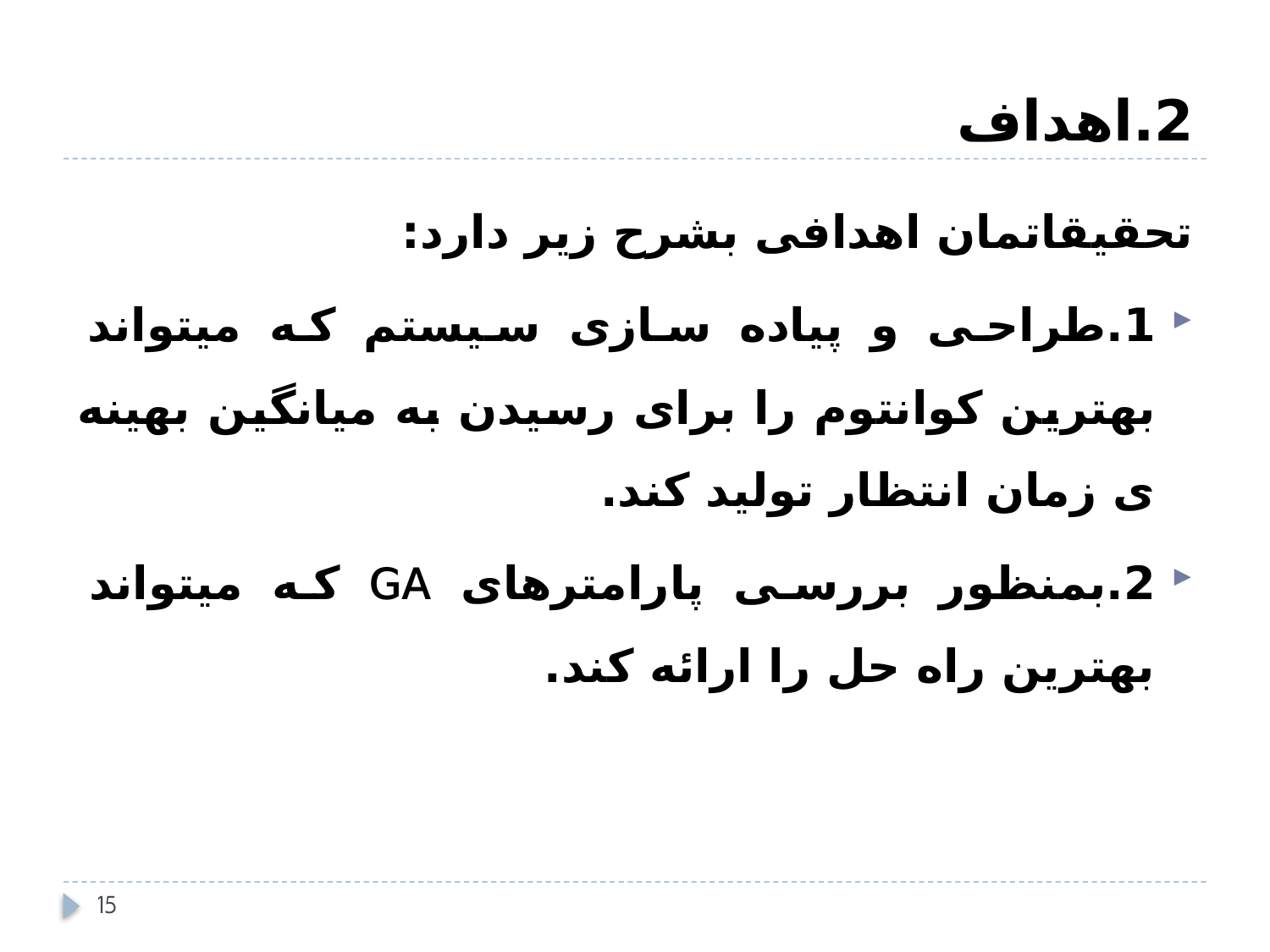

# 2.اهداف
	تحقیقاتمان اهدافی بشرح زیر دارد:
1.طراحی و پیاده سازی سیستم که میتواند بهترین کوانتوم را برای رسیدن به میانگین بهینه ی زمان انتظار تولید کند.
2.بمنظور بررسی پارامترهای GA که میتواند بهترین راه حل را ارائه کند.

15